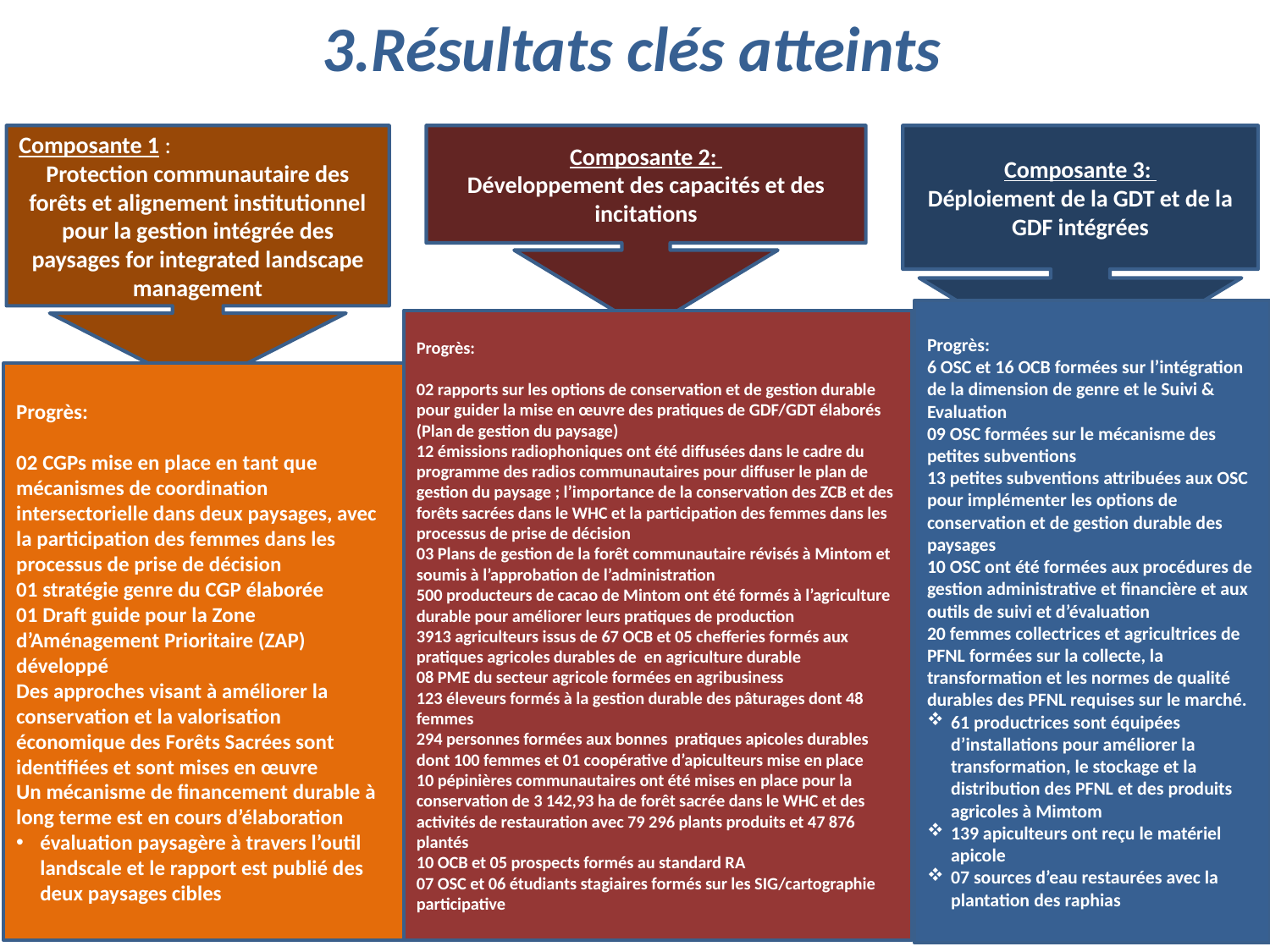

# 3.Résultats clés atteints
Composante 1 :
Protection communautaire des forêts et alignement institutionnel pour la gestion intégrée des paysages for integrated landscape management
Composante 2:
Développement des capacités et des incitations
Composante 3:
Déploiement de la GDT et de la GDF intégrées
Progrès:
6 OSC et 16 OCB formées sur l’intégration de la dimension de genre et le Suivi & Evaluation
09 OSC formées sur le mécanisme des petites subventions
13 petites subventions attribuées aux OSC pour implémenter les options de conservation et de gestion durable des paysages
10 OSC ont été formées aux procédures de gestion administrative et financière et aux outils de suivi et d’évaluation
20 femmes collectrices et agricultrices de PFNL formées sur la collecte, la transformation et les normes de qualité durables des PFNL requises sur le marché.
61 productrices sont équipées d’installations pour améliorer la transformation, le stockage et la distribution des PFNL et des produits agricoles à Mimtom
139 apiculteurs ont reçu le matériel apicole
07 sources d’eau restaurées avec la plantation des raphias
Progrès:

02 rapports sur les options de conservation et de gestion durable pour guider la mise en œuvre des pratiques de GDF/GDT élaborés (Plan de gestion du paysage)
12 émissions radiophoniques ont été diffusées dans le cadre du programme des radios communautaires pour diffuser le plan de gestion du paysage ; l’importance de la conservation des ZCB et des forêts sacrées dans le WHC et la participation des femmes dans les processus de prise de décision
03 Plans de gestion de la forêt communautaire révisés à Mintom et soumis à l’approbation de l’administration
500 producteurs de cacao de Mintom ont été formés à l’agriculture durable pour améliorer leurs pratiques de production
3913 agriculteurs issus de 67 OCB et 05 chefferies formés aux pratiques agricoles durables de  en agriculture durable
08 PME du secteur agricole formées en agribusiness
123 éleveurs formés à la gestion durable des pâturages dont 48 femmes
294 personnes formées aux bonnes  pratiques apicoles durables dont 100 femmes et 01 coopérative d’apiculteurs mise en place
10 pépinières communautaires ont été mises en place pour la conservation de 3 142,93 ha de forêt sacrée dans le WHC et des activités de restauration avec 79 296 plants produits et 47 876 plantés
10 OCB et 05 prospects formés au standard RA
07 OSC et 06 étudiants stagiaires formés sur les SIG/cartographie participative
Progrès:

02 CGPs mise en place en tant que mécanismes de coordination intersectorielle dans deux paysages, avec la participation des femmes dans les processus de prise de décision
01 stratégie genre du CGP élaborée
01 Draft guide pour la Zone d’Aménagement Prioritaire (ZAP) développé
Des approches visant à améliorer la conservation et la valorisation économique des Forêts Sacrées sont identifiées et sont mises en œuvre
Un mécanisme de financement durable à long terme est en cours d’élaboration
évaluation paysagère à travers l’outil landscale et le rapport est publié des deux paysages cibles